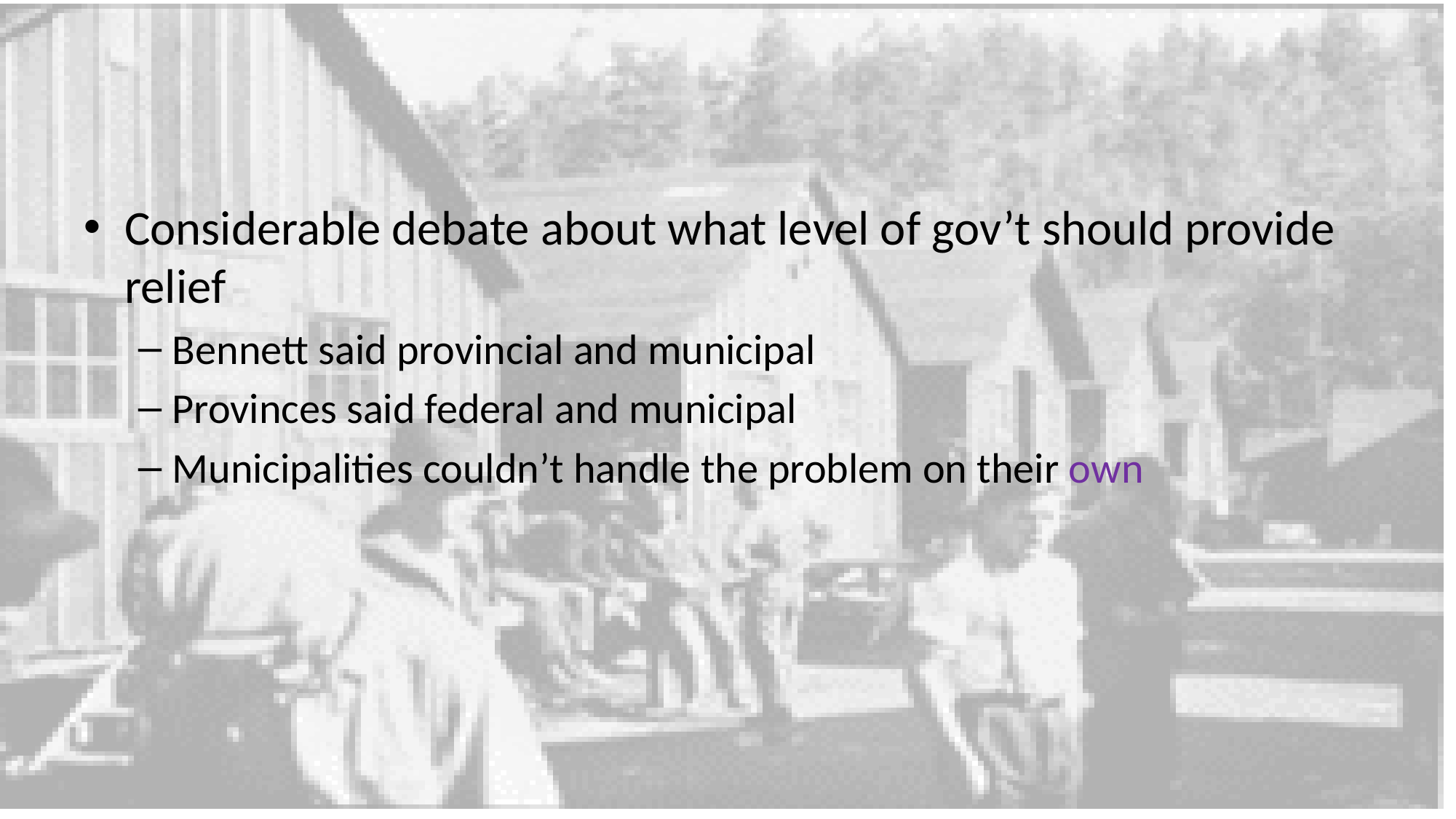

#
Considerable debate about what level of gov’t should provide relief
Bennett said provincial and municipal
Provinces said federal and municipal
Municipalities couldn’t handle the problem on their own